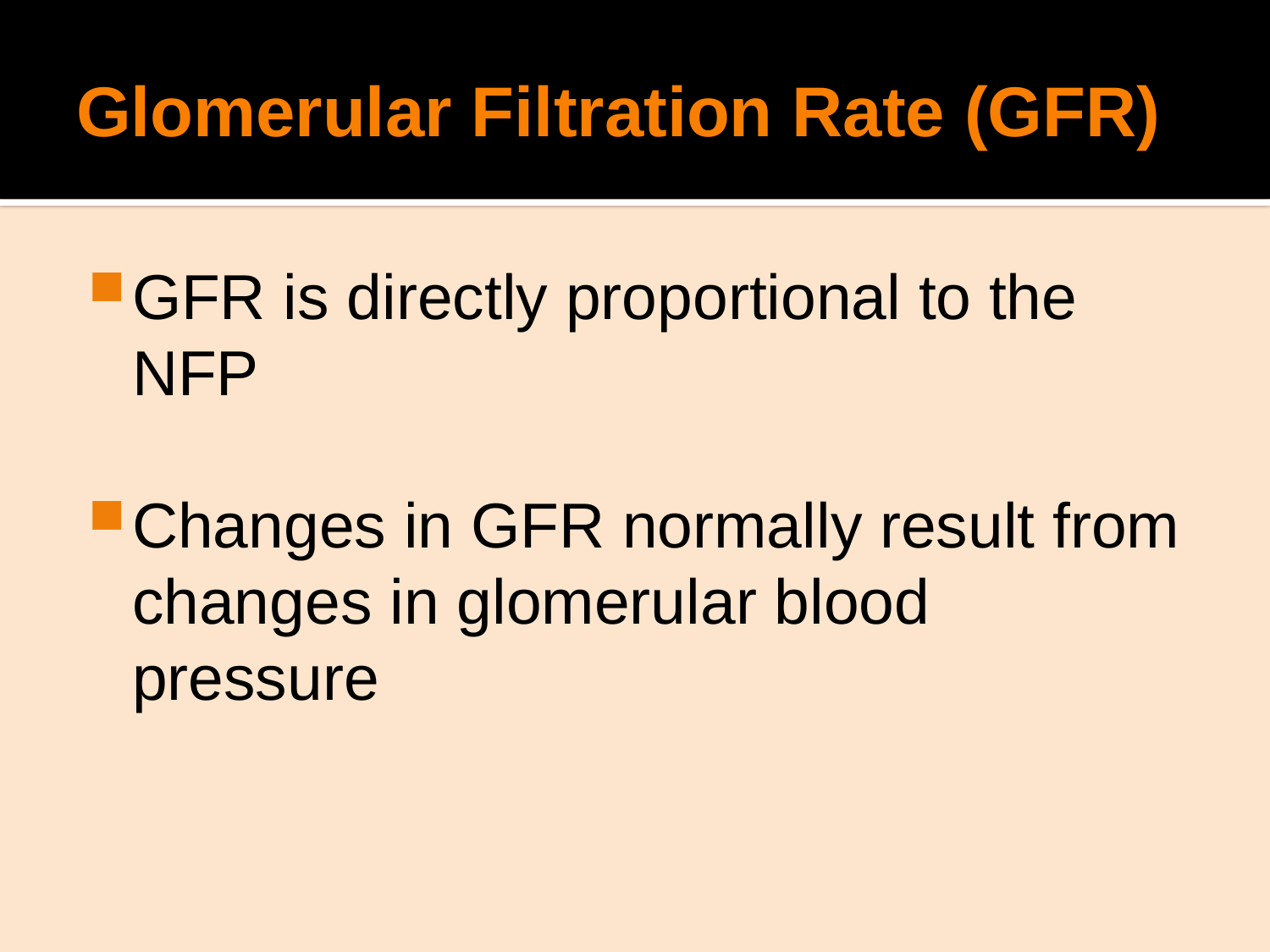

# Glomerular Filtration Rate (GFR)
GFR is directly proportional to the NFP

Changes in GFR normally result from changes in glomerular blood pressure